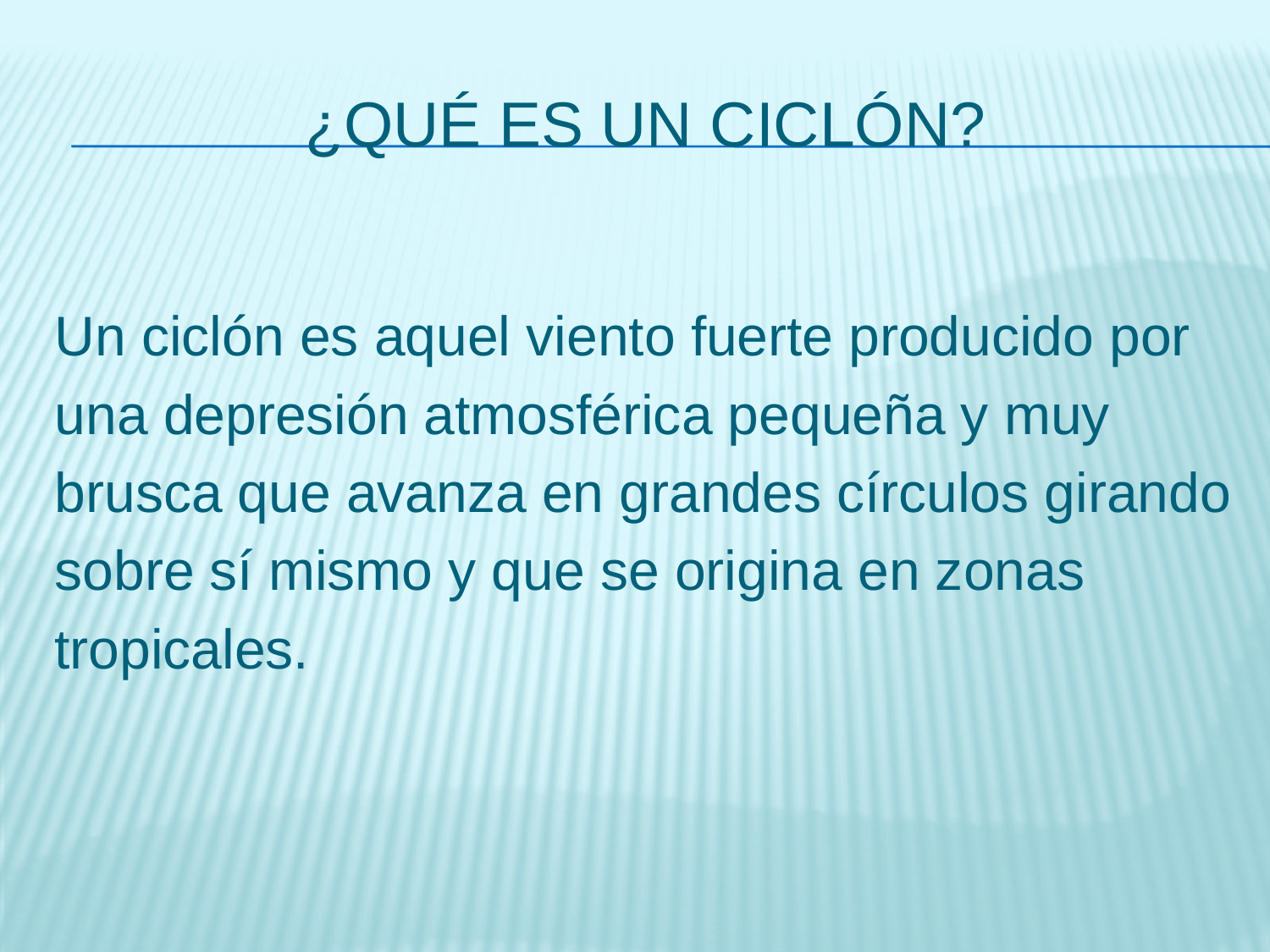

# ¿Qué es un ciclón?

Un ciclón es aquel viento fuerte producido por
una depresión atmosférica pequeña y muy
brusca que avanza en grandes círculos girando
sobre sí mismo y que se origina en zonas
tropicales.